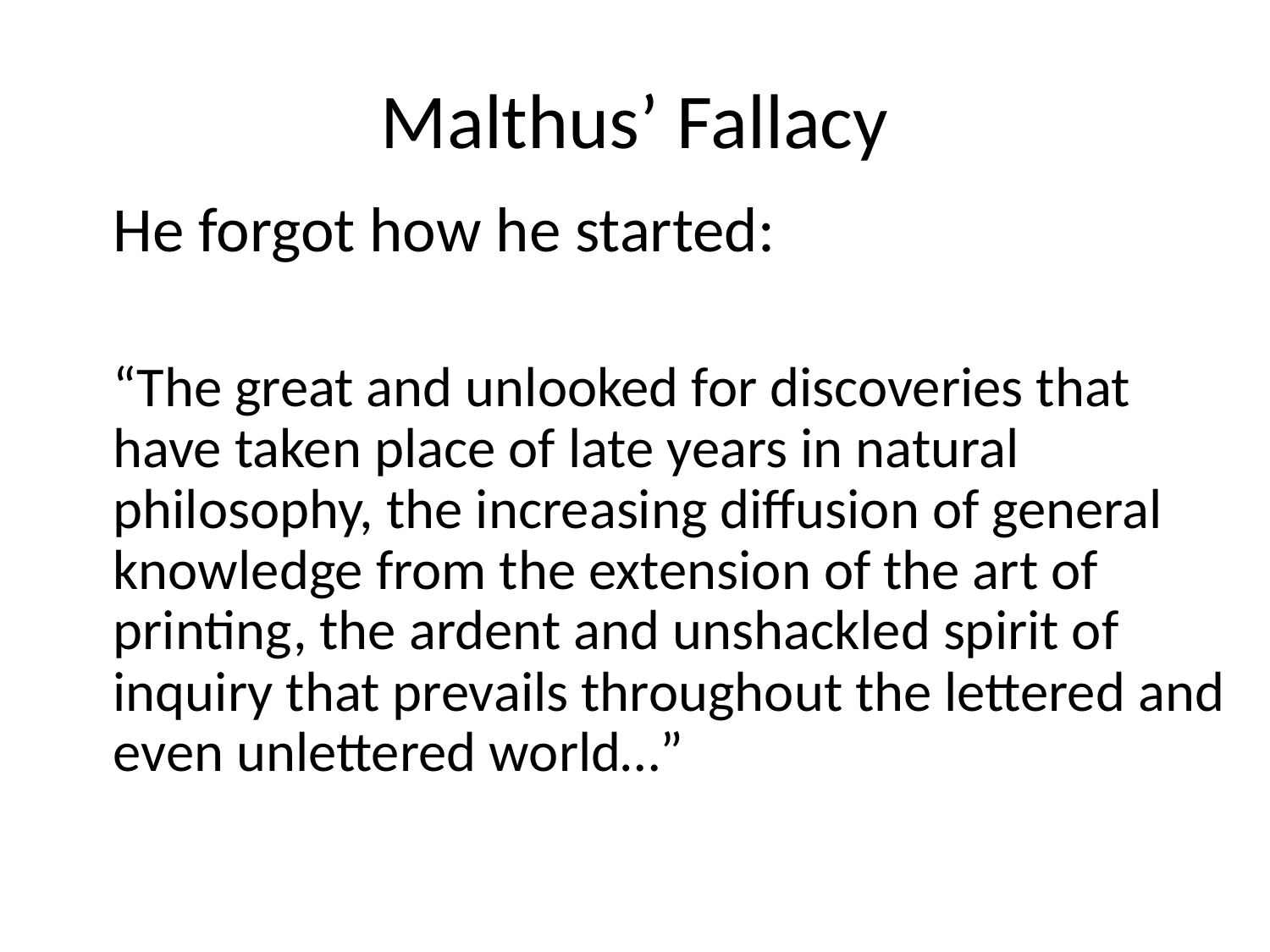

# Malthus’ Fallacy
	He forgot how he started:

	“The great and unlooked for discoveries that have taken place of late years in natural philosophy, the increasing diffusion of general knowledge from the extension of the art of printing, the ardent and unshackled spirit of inquiry that prevails throughout the lettered and even unlettered world…”